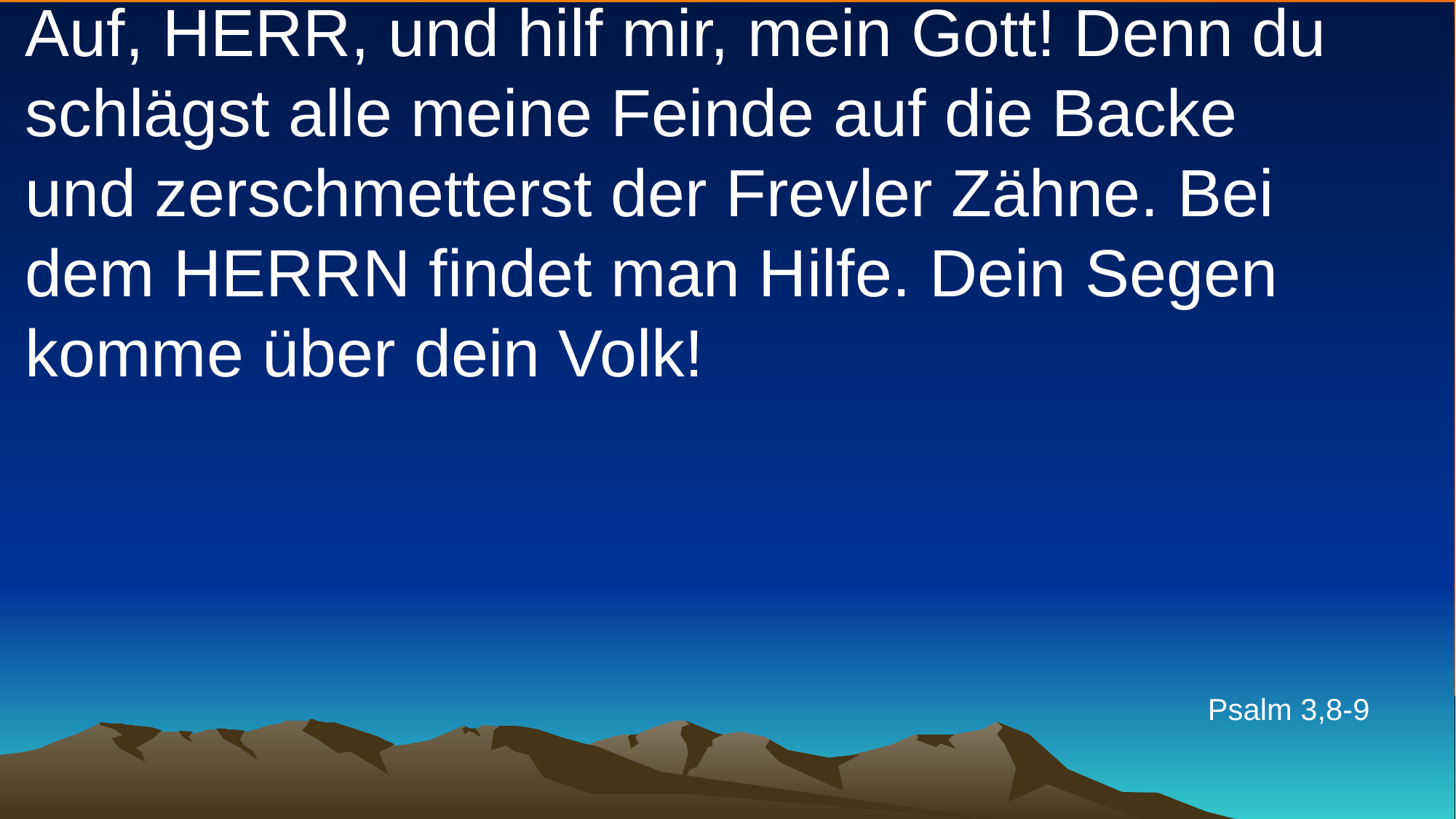

# Auf, HERR, und hilf mir, mein Gott! Denn du schlägst alle meine Feinde auf die Backe und zerschmetterst der Frevler Zähne. Bei dem HERRN findet man Hilfe. Dein Segen komme über dein Volk!
Psalm 3,8-9